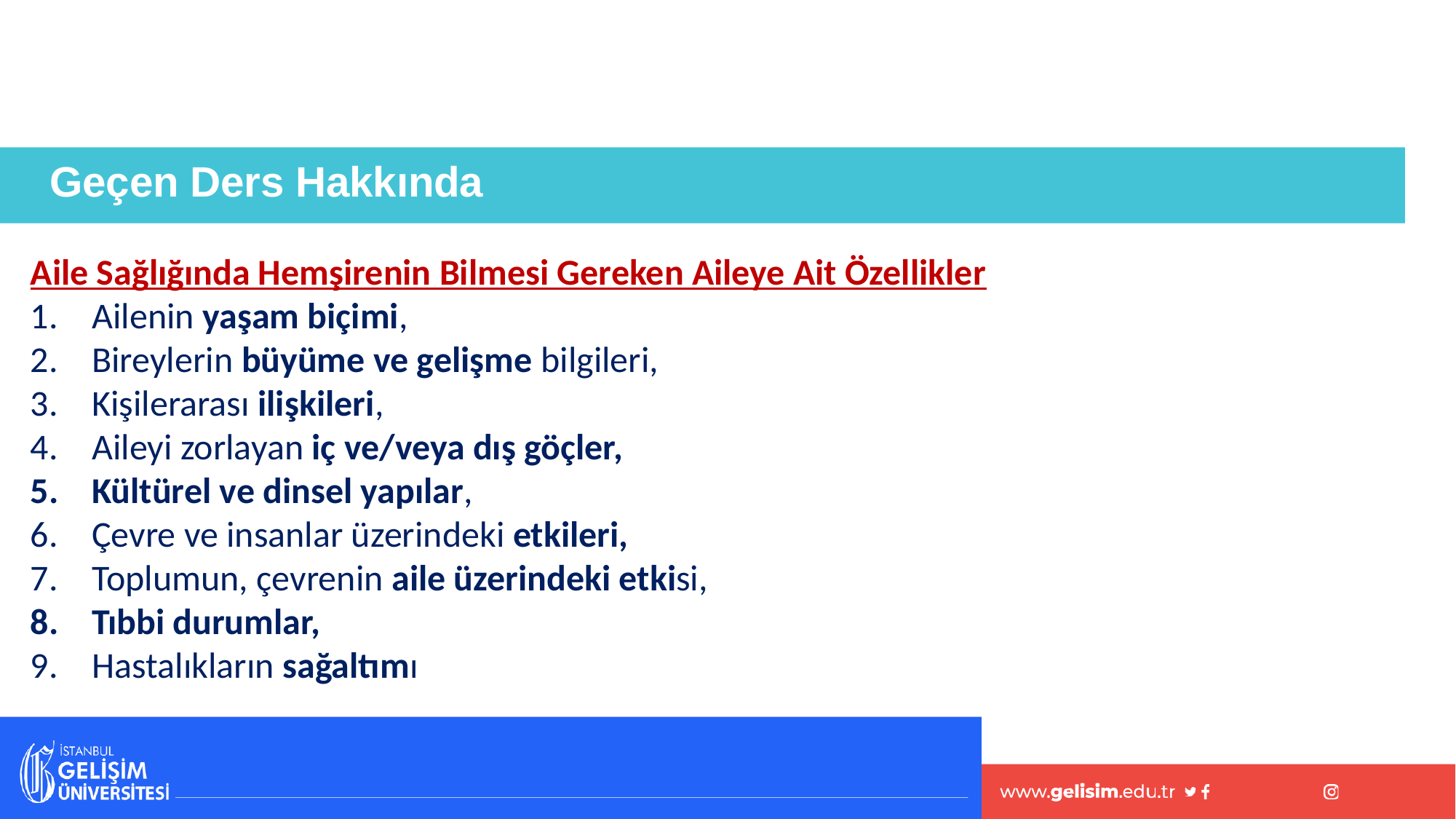

Geçen Ders Hakkında

Aile Sağlığında Hemşirenin Bilmesi Gereken Aileye Ait Özellikler
Ailenin yaşam biçimi,
Bireylerin büyüme ve gelişme bilgileri,
Kişilerarası ilişkileri,
Aileyi zorlayan iç ve/veya dış göçler,
Kültürel ve dinsel yapılar,
Çevre ve insanlar üzerindeki etkileri,
Toplumun, çevrenin aile üzerindeki etkisi,
Tıbbi durumlar,
Hastalıkların sağaltımı

#

9